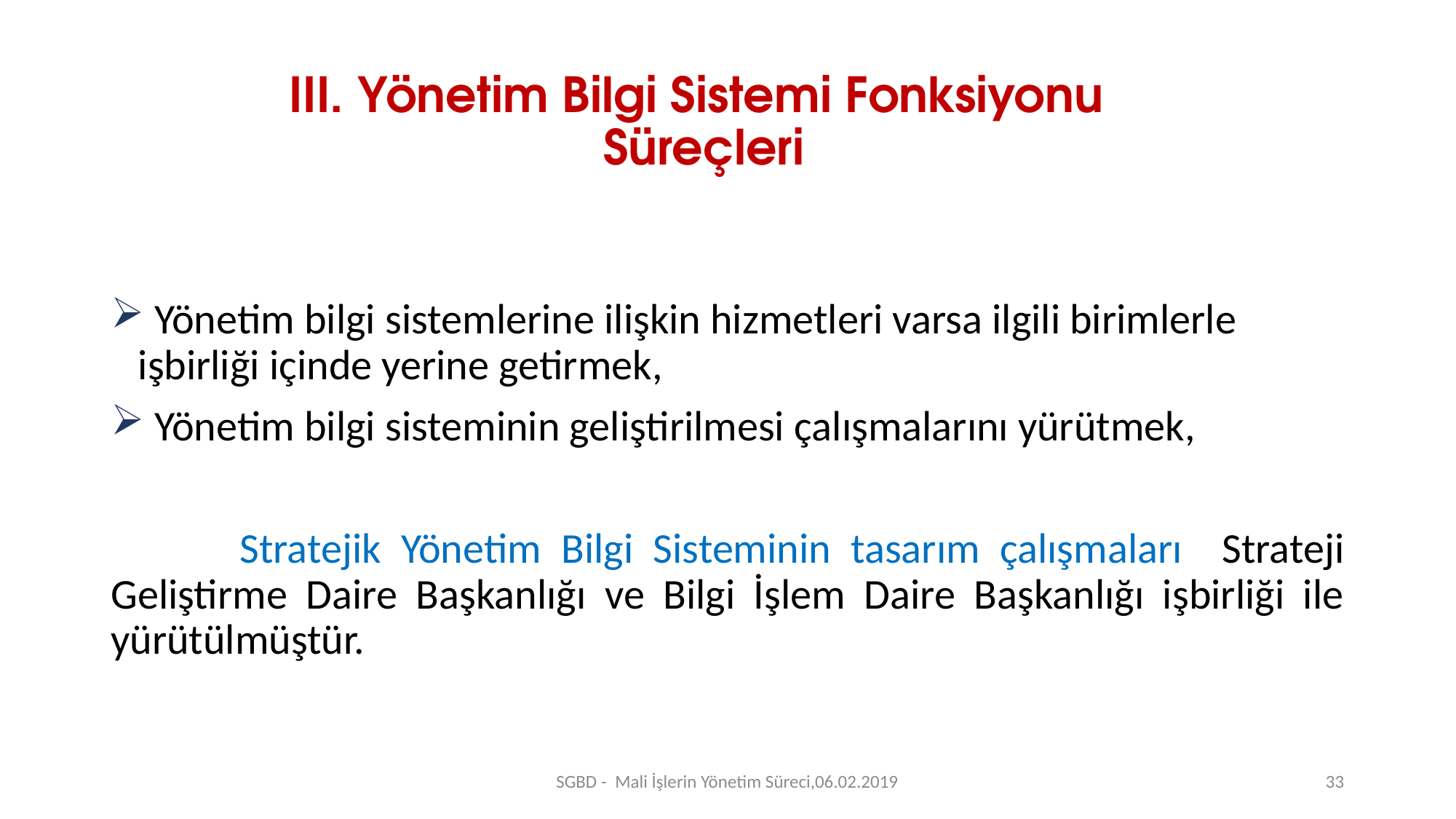

# III. Yönetim Bilgi Sistemi Fonksiyonu Süreçleri
 Yönetim bilgi sistemlerine ilişkin hizmetleri varsa ilgili birimlerle işbirliği içinde yerine getirmek,
 Yönetim bilgi sisteminin geliştirilmesi çalışmalarını yürütmek,

	 Stratejik Yönetim Bilgi Sisteminin tasarım çalışmaları  Strateji Geliştirme Daire Başkanlığı ve Bilgi İşlem Daire Başkanlığı işbirliği ile yürütülmüştür.

SGBD -  Mali İşlerin Yönetim Süreci,06.02.2019
33